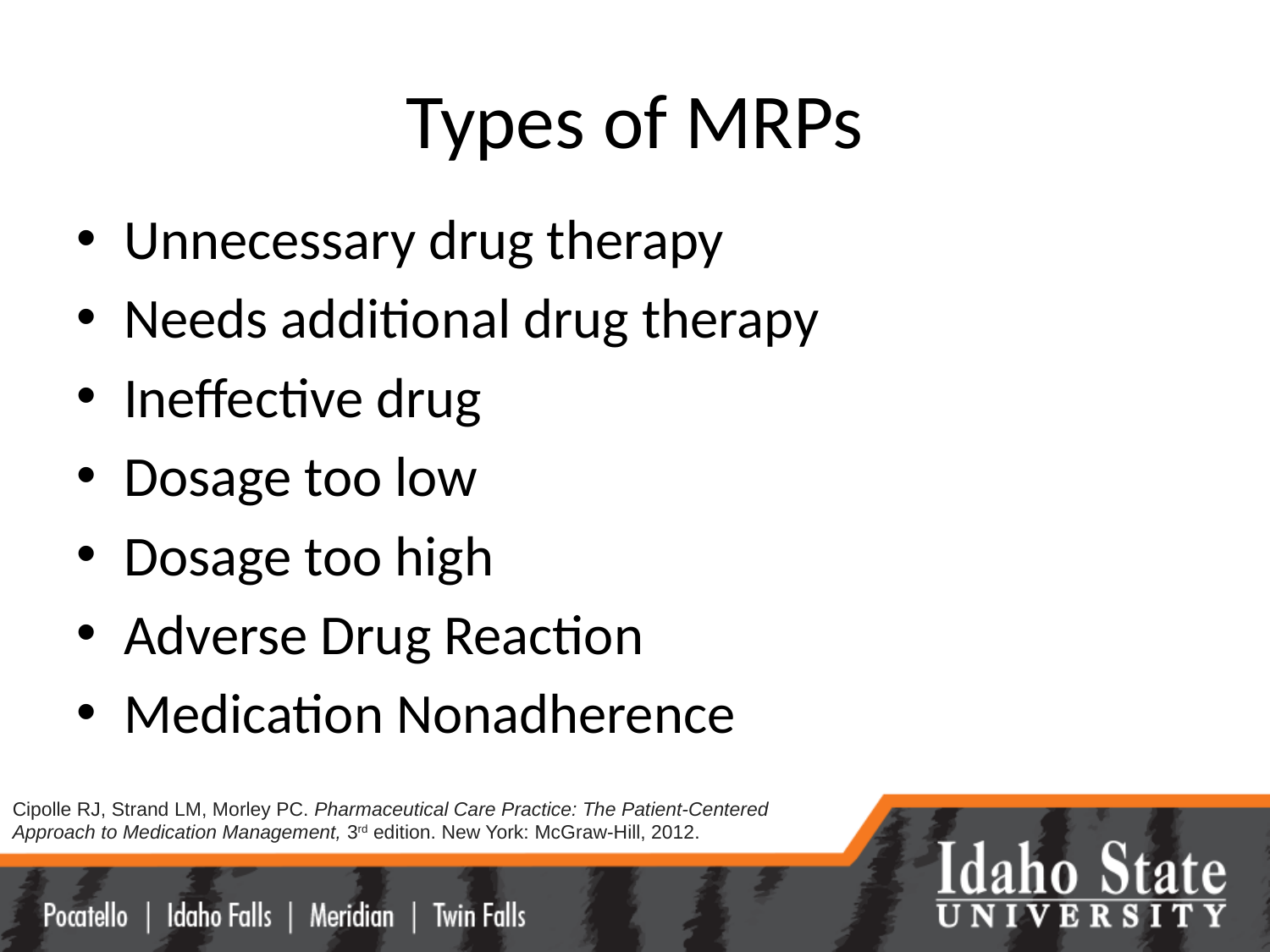

# Types of MRPs
Unnecessary drug therapy
Needs additional drug therapy
Ineffective drug
Dosage too low
Dosage too high
Adverse Drug Reaction
Medication Nonadherence

Cipolle RJ, Strand LM, Morley PC. Pharmaceutical Care Practice: The Patient-Centered
Approach to Medication Management, 3rd edition. New York: McGraw-Hill, 2012.